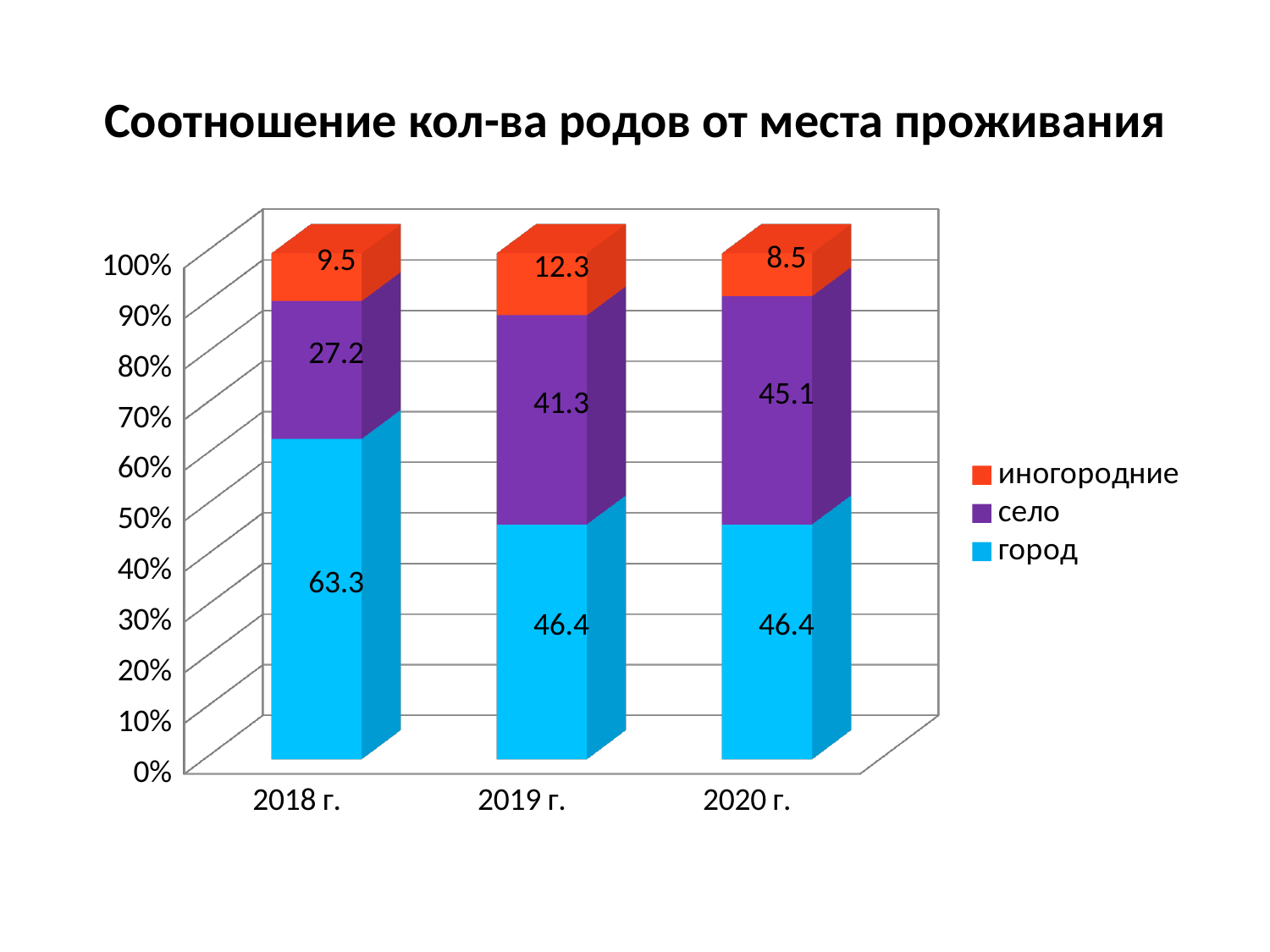

# Соотношение кол-ва родов от места проживания

[unsupported chart]